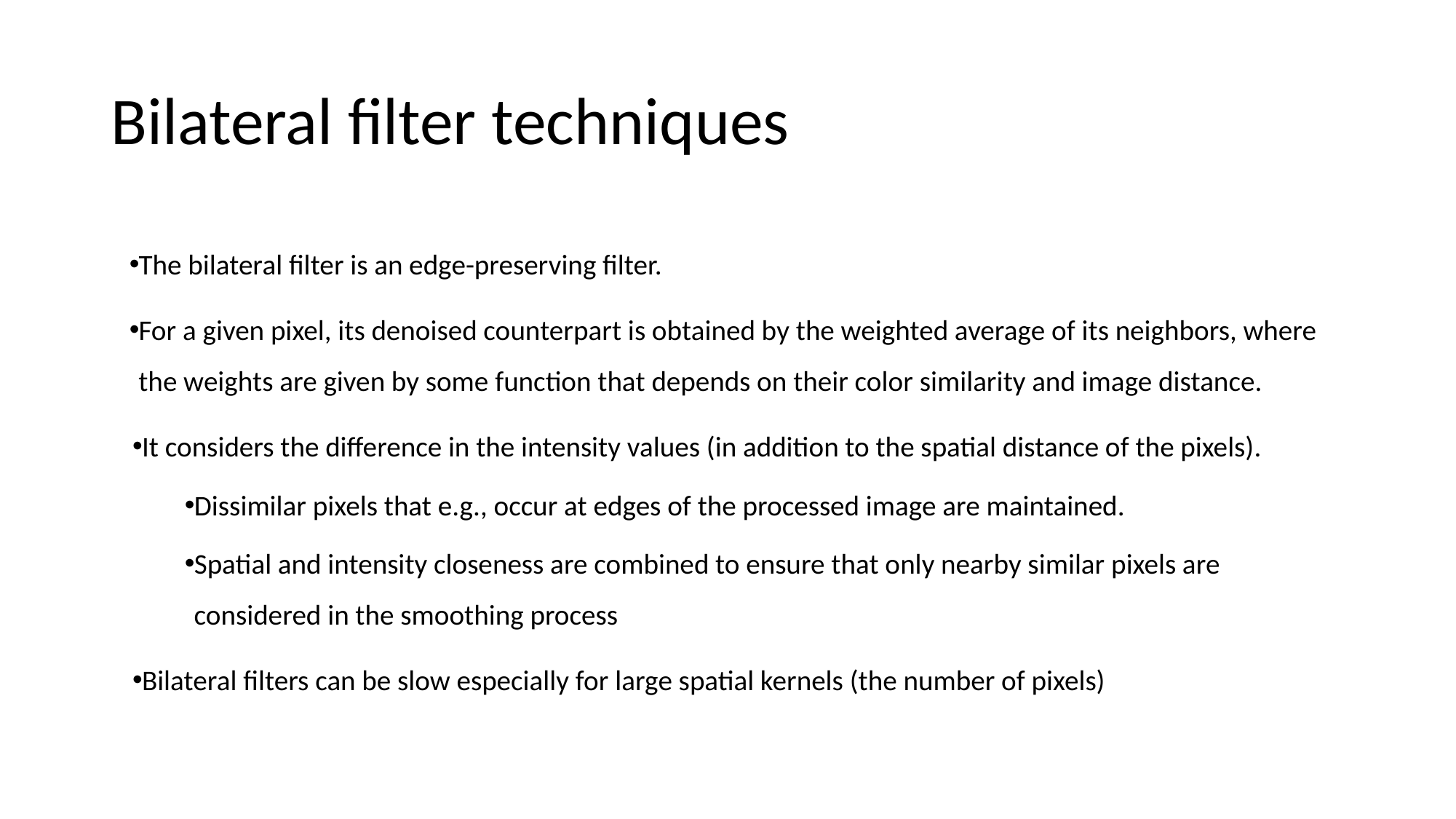

# Bilateral filter techniques
The bilateral filter is an edge-preserving filter.
For a given pixel, its denoised counterpart is obtained by the weighted average of its neighbors, where the weights are given by some function that depends on their color similarity and image distance.
It considers the difference in the intensity values (in addition to the spatial distance of the pixels).
Dissimilar pixels that e.g., occur at edges of the processed image are maintained.
Spatial and intensity closeness are combined to ensure that only nearby similar pixels are considered in the smoothing process
Bilateral filters can be slow especially for large spatial kernels (the number of pixels)